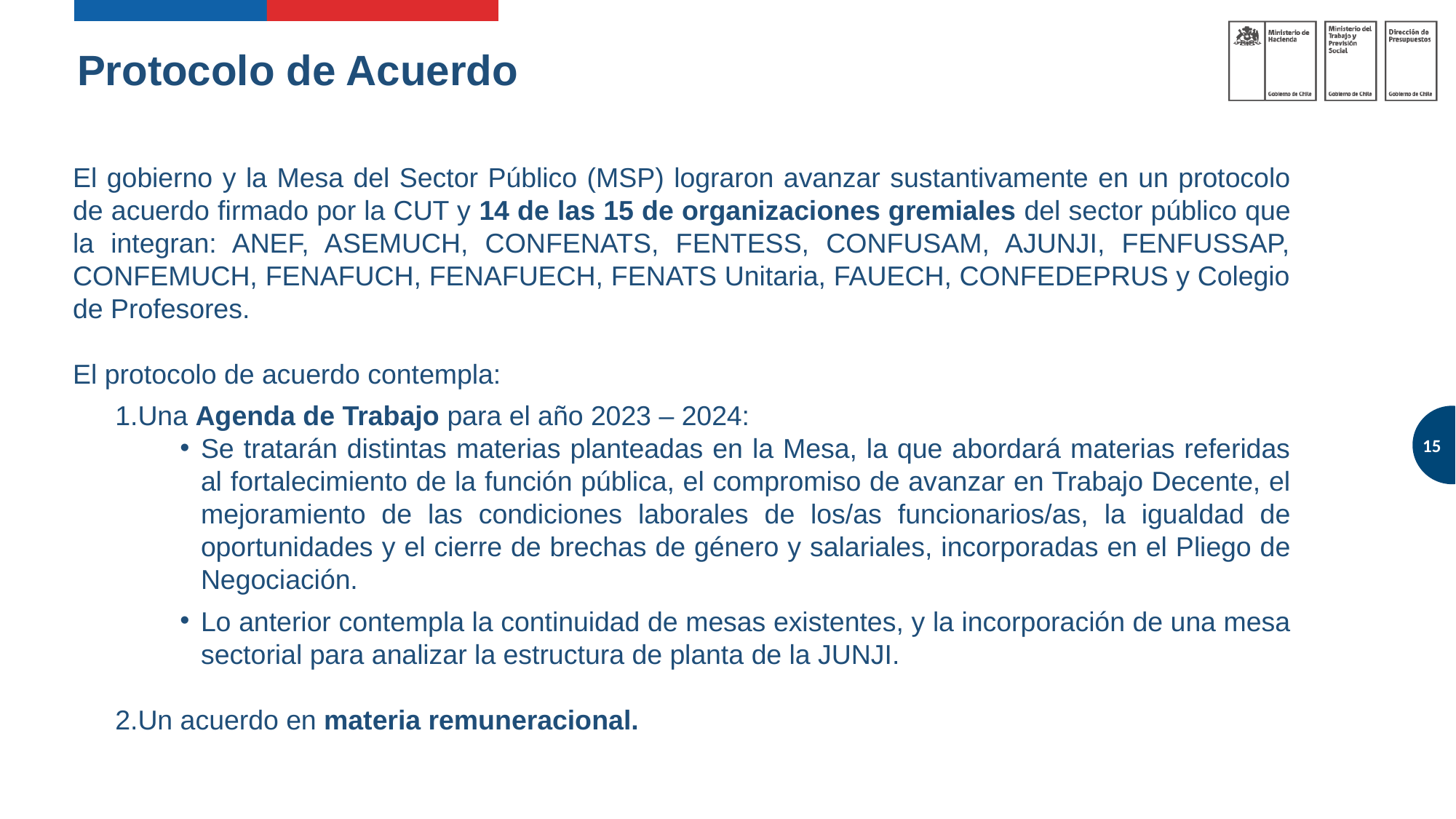

Protocolo de Acuerdo
El gobierno y la Mesa del Sector Público (MSP) lograron avanzar sustantivamente en un protocolo de acuerdo firmado por la CUT y 14 de las 15 de organizaciones gremiales del sector público que la integran: ANEF, ASEMUCH, CONFENATS, FENTESS, CONFUSAM, AJUNJI, FENFUSSAP, CONFEMUCH, FENAFUCH, FENAFUECH, FENATS Unitaria, FAUECH, CONFEDEPRUS y Colegio de Profesores.

El protocolo de acuerdo contempla:
Una Agenda de Trabajo para el año 2023 – 2024:
Se tratarán distintas materias planteadas en la Mesa, la que abordará materias referidas al fortalecimiento de la función pública, el compromiso de avanzar en Trabajo Decente, el mejoramiento de las condiciones laborales de los/as funcionarios/as, la igualdad de oportunidades y el cierre de brechas de género y salariales, incorporadas en el Pliego de Negociación.
Lo anterior contempla la continuidad de mesas existentes, y la incorporación de una mesa sectorial para analizar la estructura de planta de la JUNJI.

Un acuerdo en materia remuneracional.

15